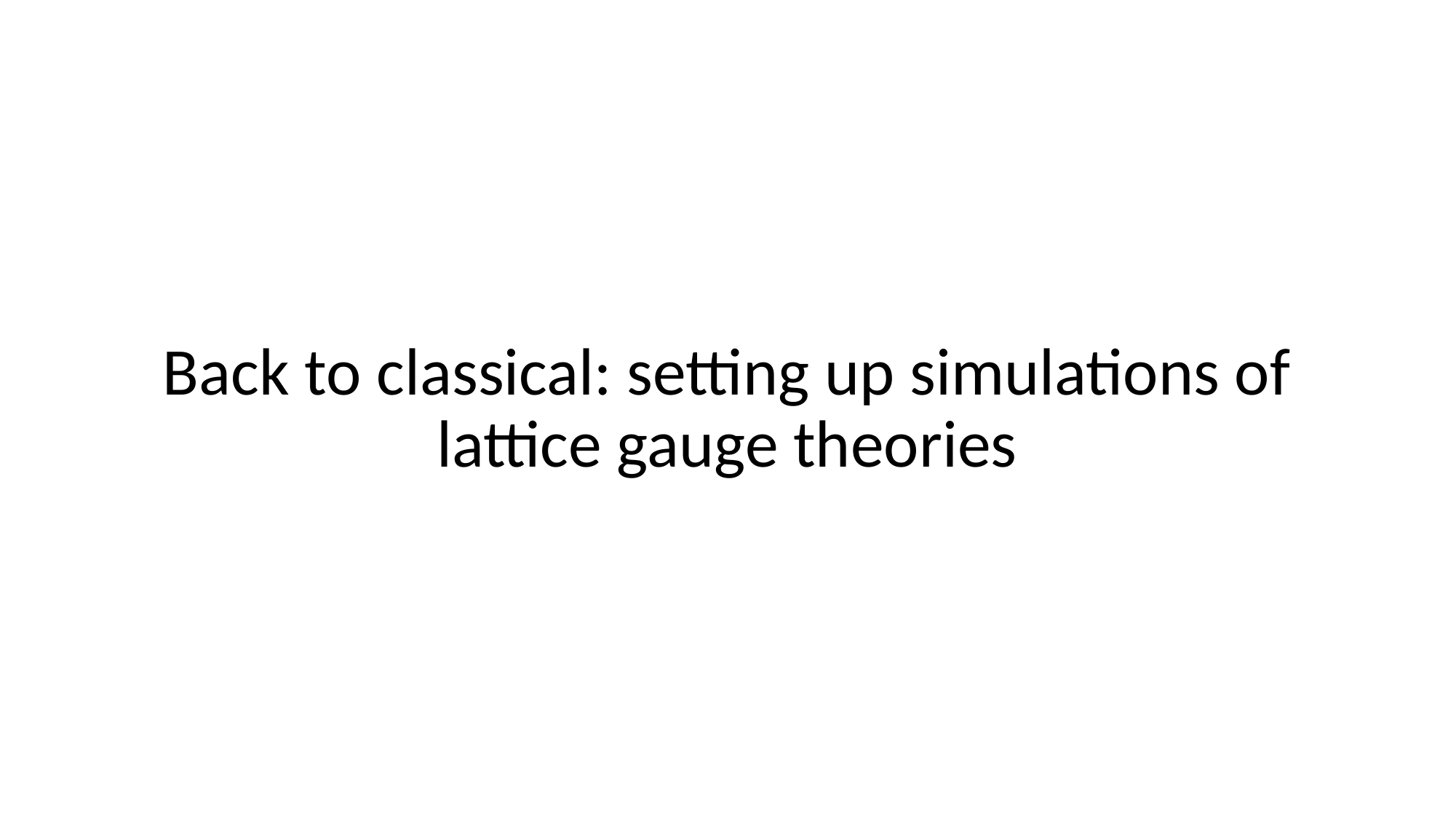

# Back to classical: setting up simulations of lattice gauge theories